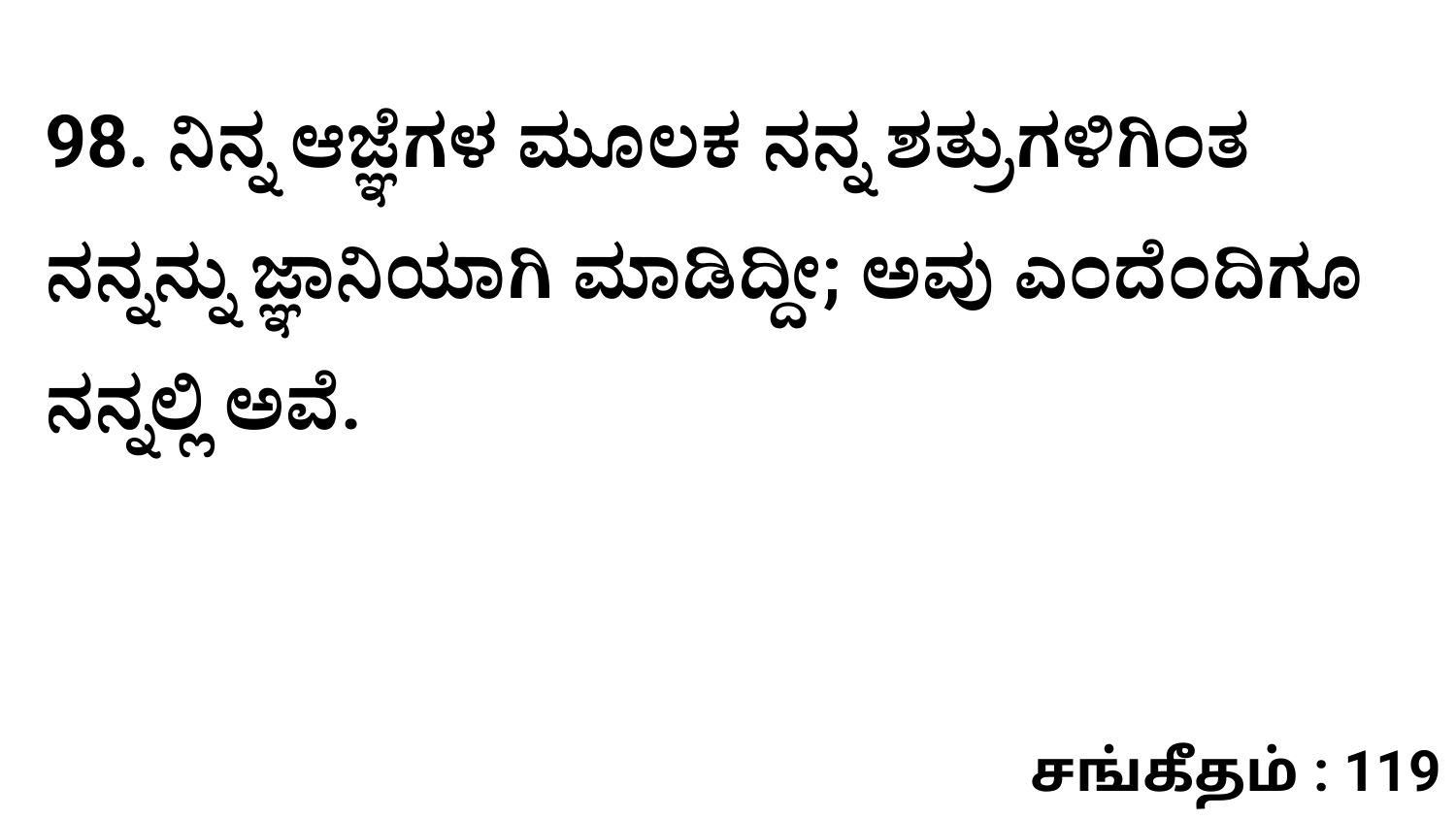

98. ನಿನ್ನ ಆಜ್ಞೆಗಳ ಮೂಲಕ ನನ್ನ ಶತ್ರುಗಳಿಗಿಂತ ನನ್ನನ್ನು ಜ್ಞಾನಿಯಾಗಿ ಮಾಡಿದ್ದೀ; ಅವು ಎಂದೆಂದಿಗೂ ನನ್ನಲ್ಲಿ ಅವೆ.
சங்கீதம் : 119